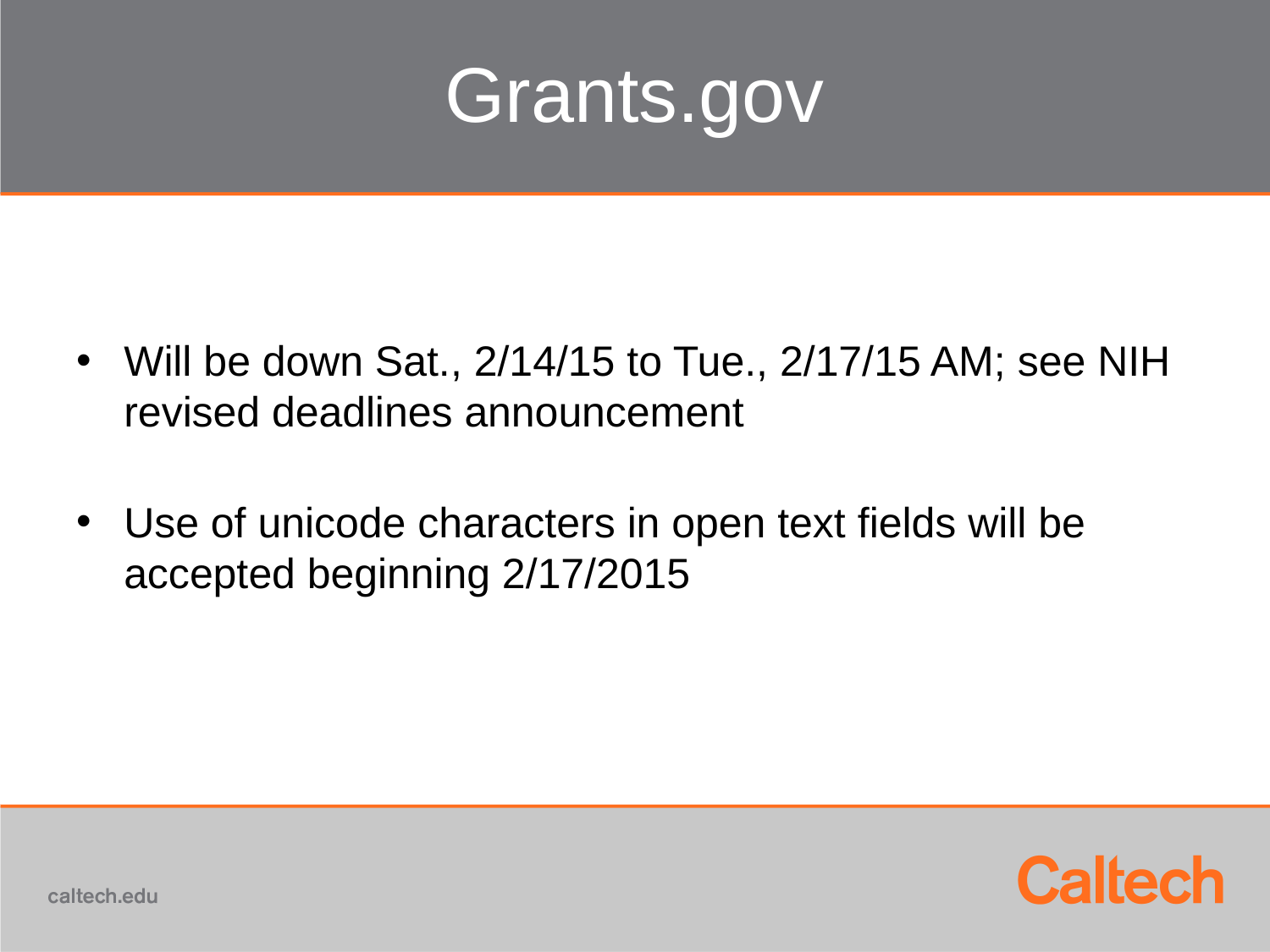

# Grants.gov
Will be down Sat., 2/14/15 to Tue., 2/17/15 AM; see NIH revised deadlines announcement
Use of unicode characters in open text fields will be accepted beginning 2/17/2015